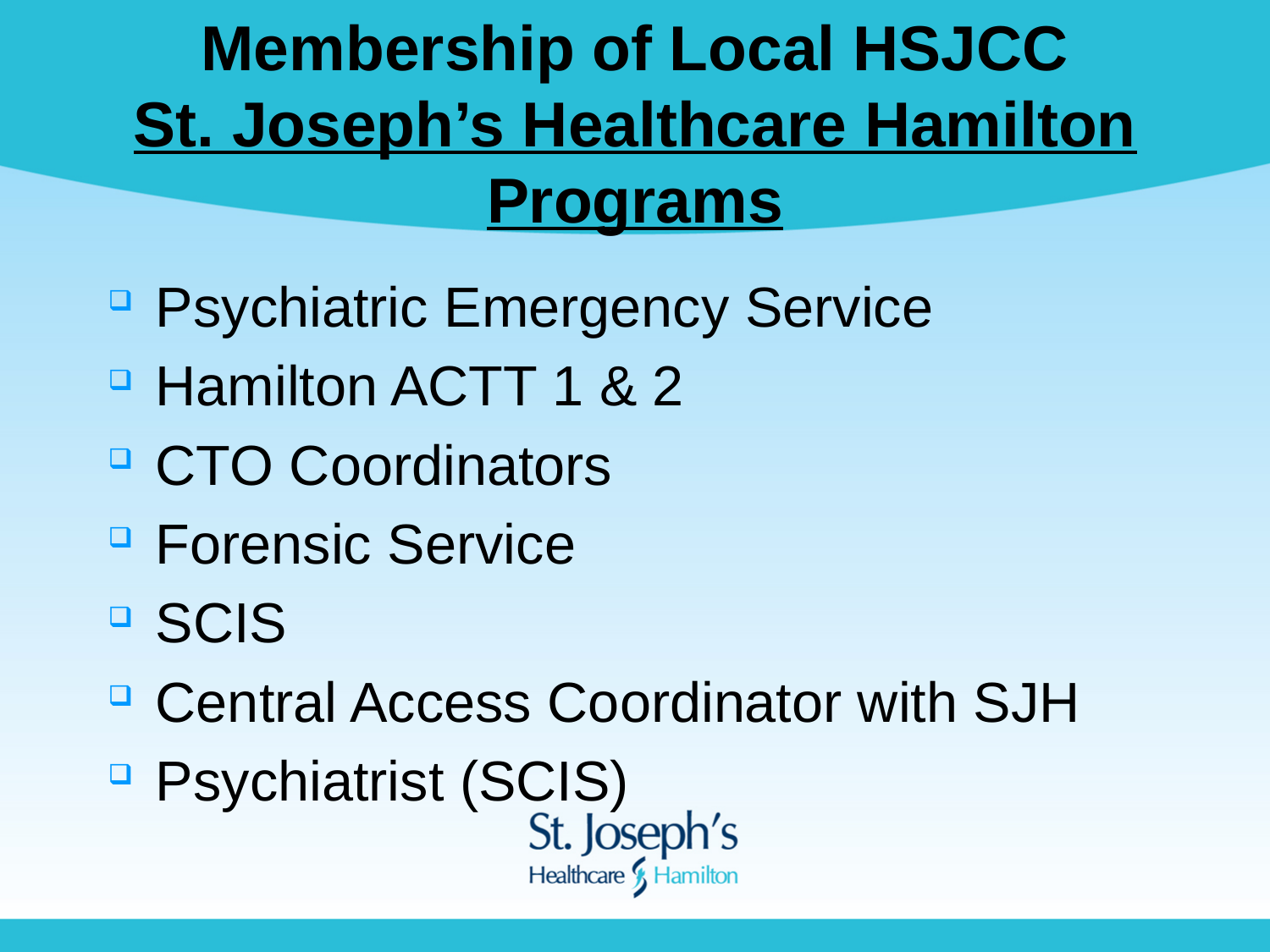

# Membership of Local HSJCC St. Joseph’s Healthcare Hamilton Programs
Psychiatric Emergency Service
Hamilton ACTT 1 & 2
CTO Coordinators
Forensic Service
SCIS
Central Access Coordinator with SJH
Psychiatrist (SCIS)